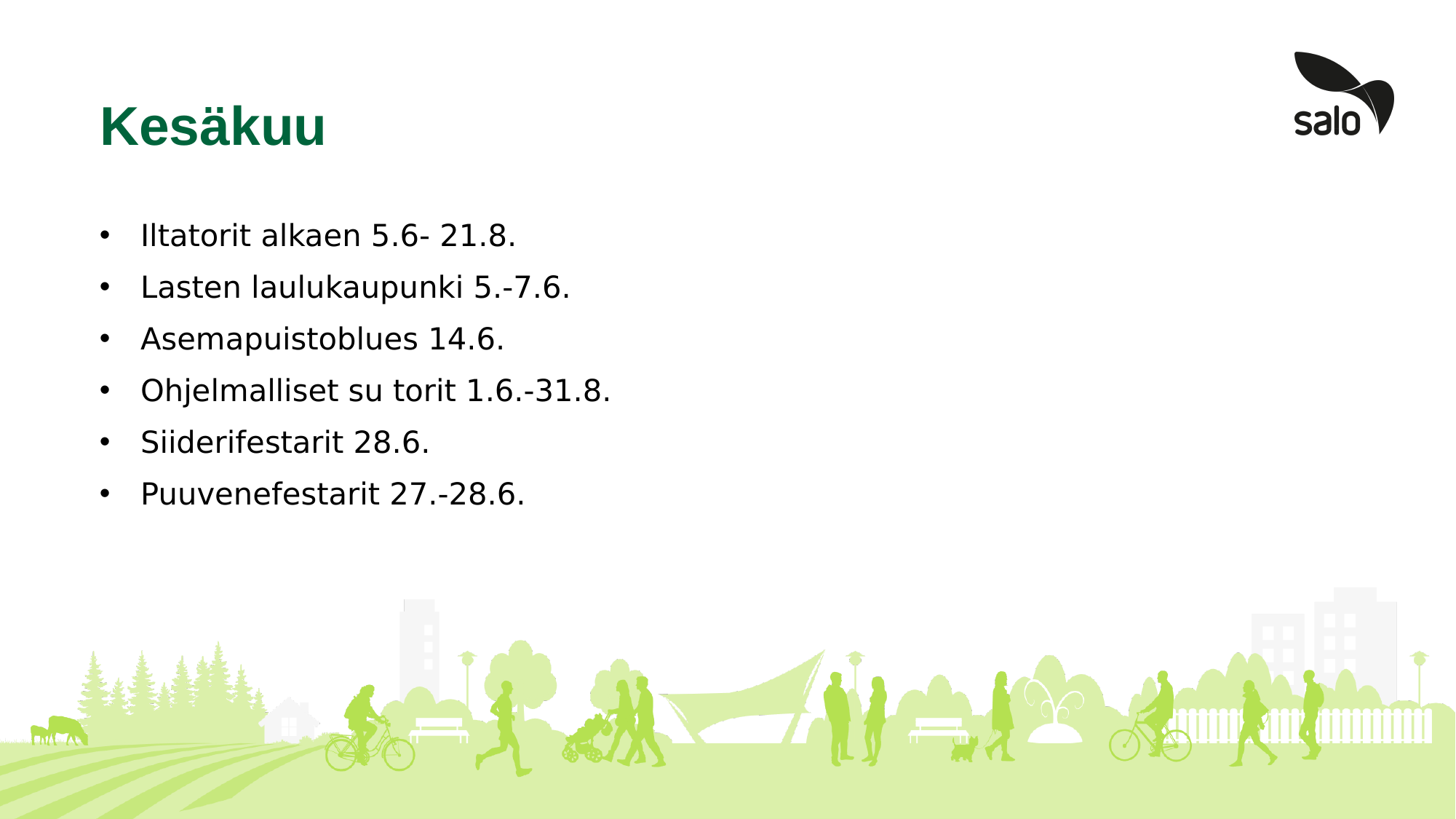

# Kesäkuu
Iltatorit alkaen 5.6- 21.8.
Lasten laulukaupunki 5.-7.6.
Asemapuistoblues 14.6.
Ohjelmalliset su torit 1.6.-31.8.
Siiderifestarit 28.6.
Puuvenefestarit 27.-28.6.